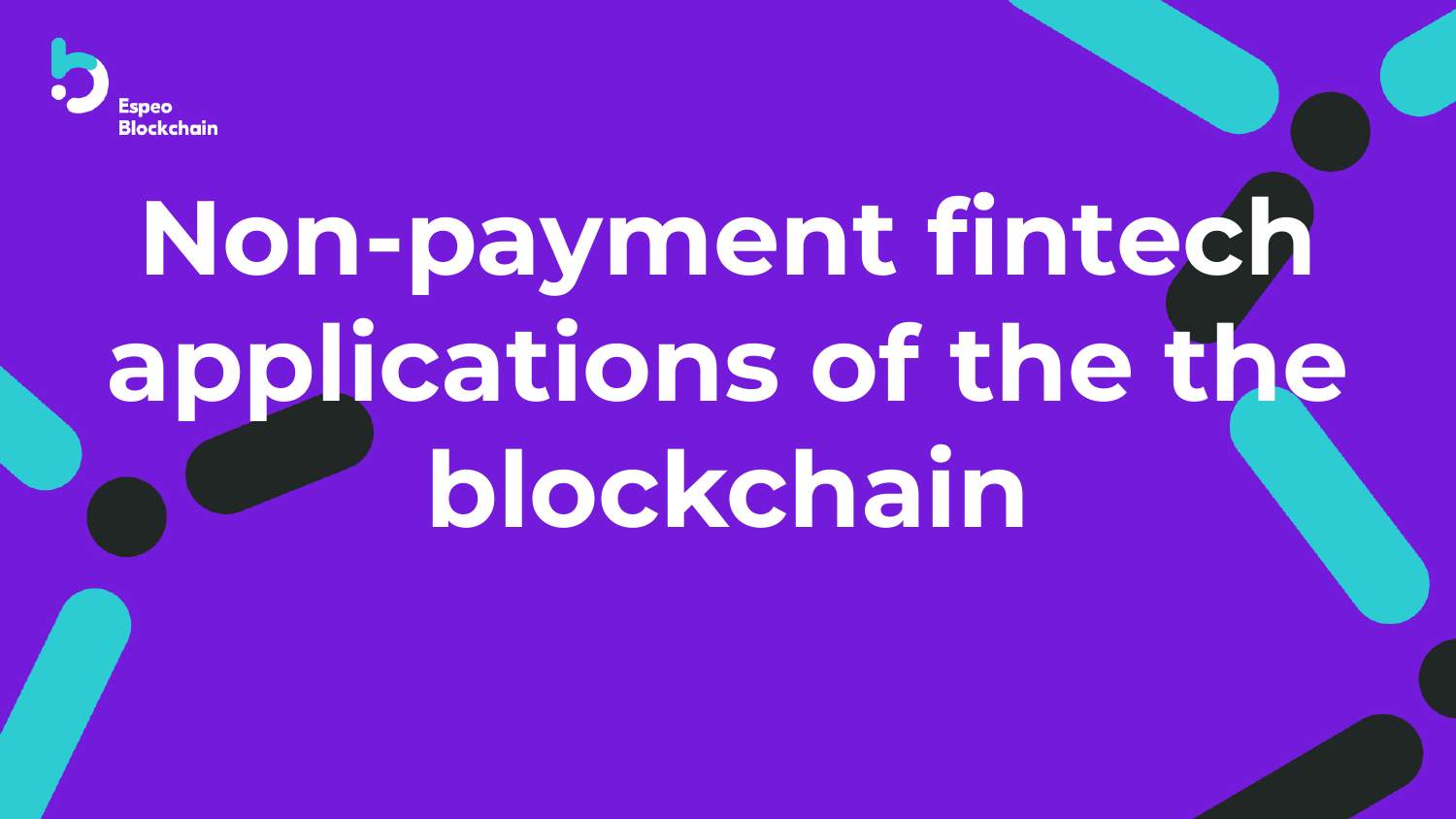

# Non-payment fintech applications of the the blockchain